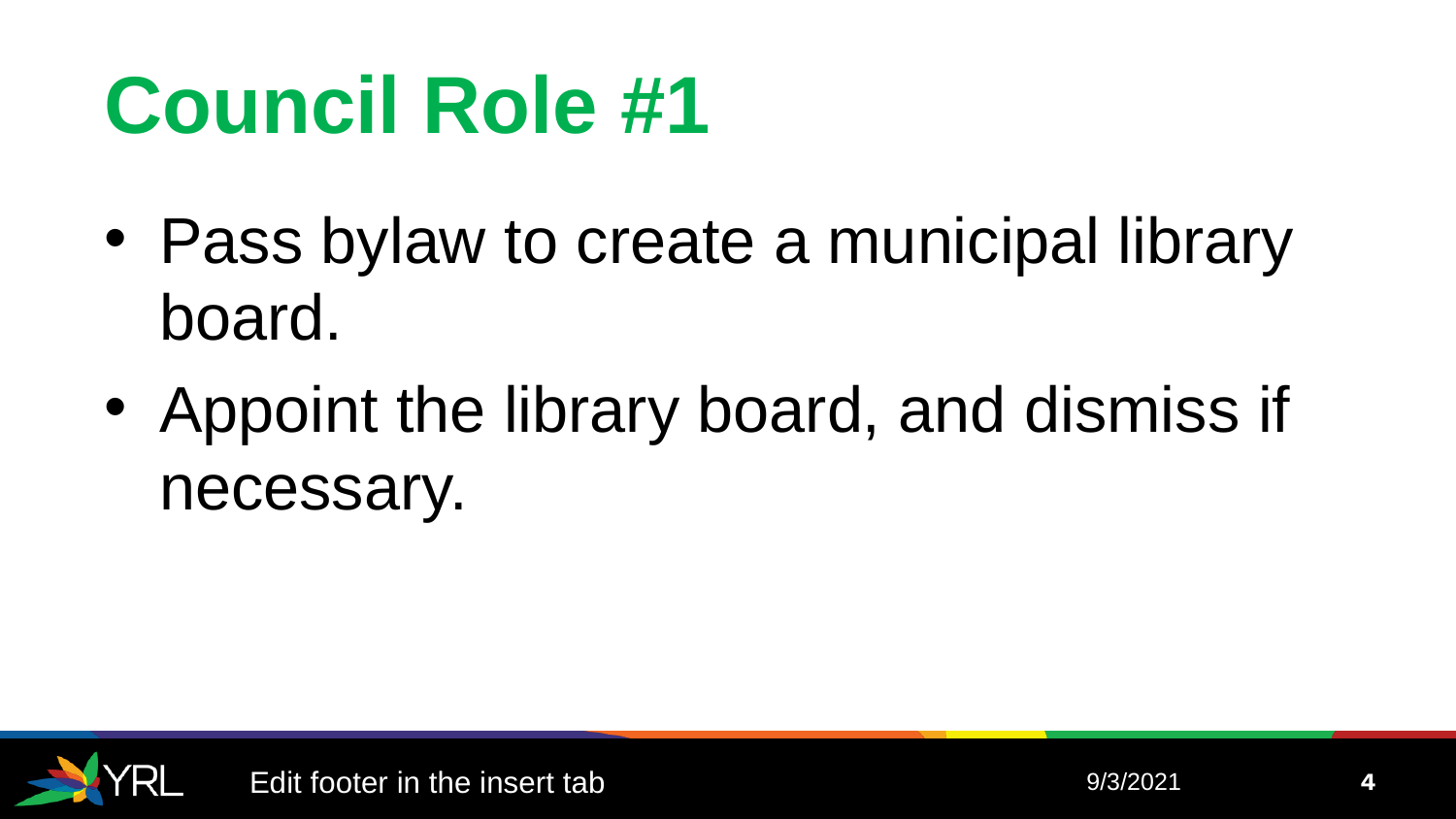

# Council Role #1
Pass bylaw to create a municipal library board.
Appoint the library board, and dismiss if necessary.
Edit footer in the insert tab
9/3/2021
4